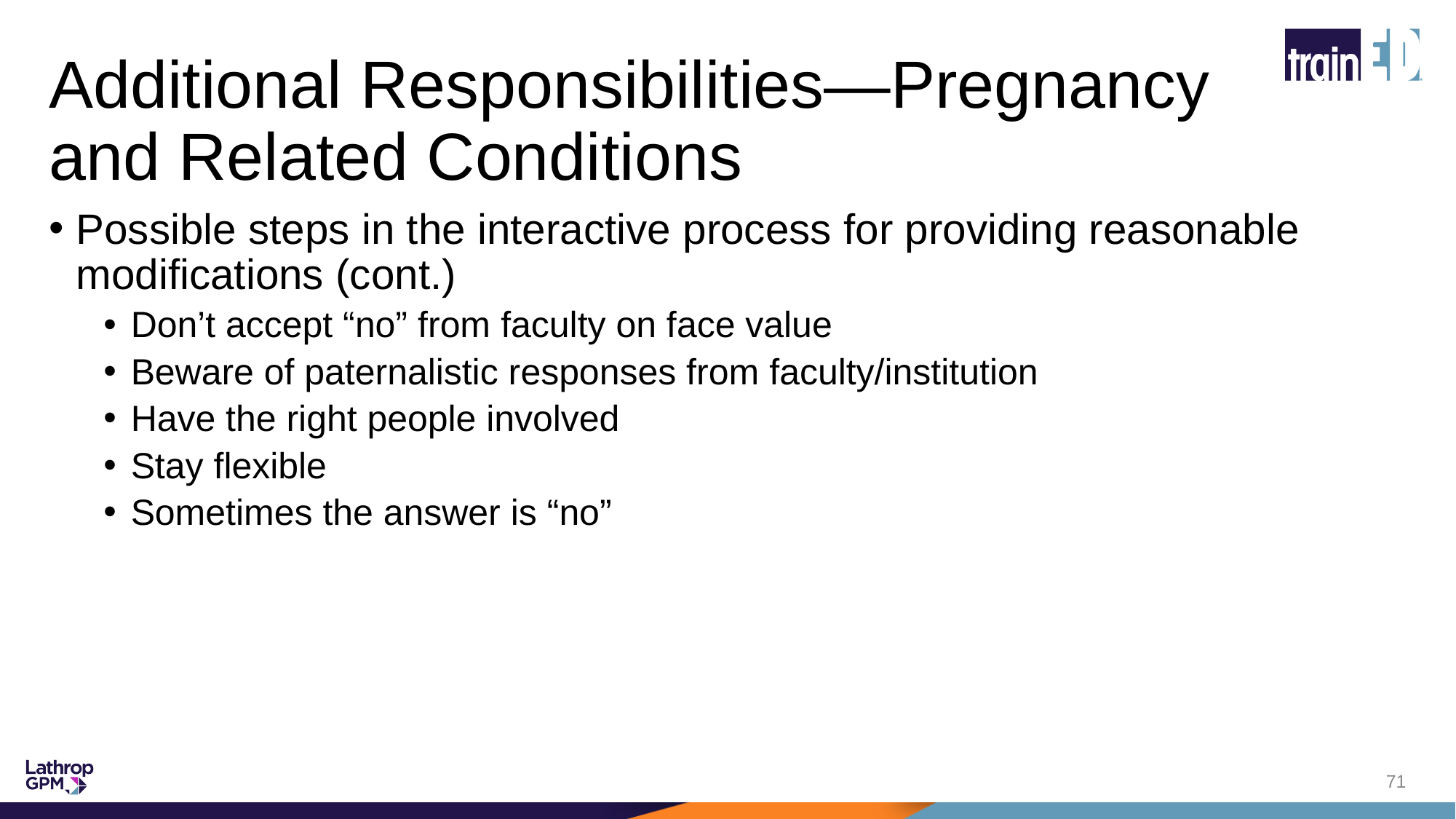

# Additional Responsibilities—Pregnancy and Related Conditions
Possible steps in the interactive process for providing reasonable modifications (cont.)
Don’t accept “no” from faculty on face value
Beware of paternalistic responses from faculty/institution
Have the right people involved
Stay flexible
Sometimes the answer is “no”

71